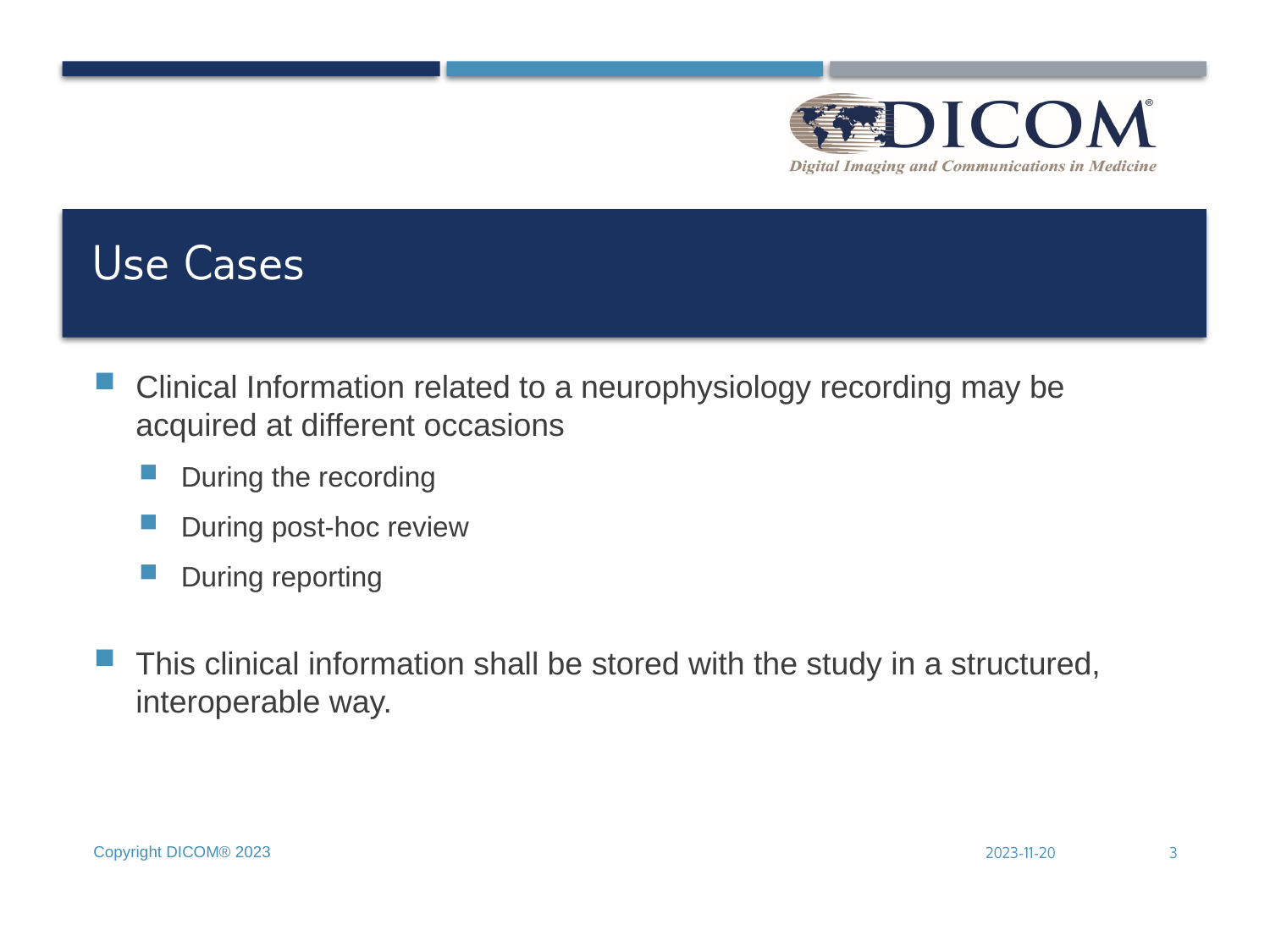

# Use Cases
Clinical Information related to a neurophysiology recording may be acquired at different occasions
During the recording
During post-hoc review
During reporting
This clinical information shall be stored with the study in a structured, interoperable way.
Copyright DICOM® 2023
2023-11-20
3